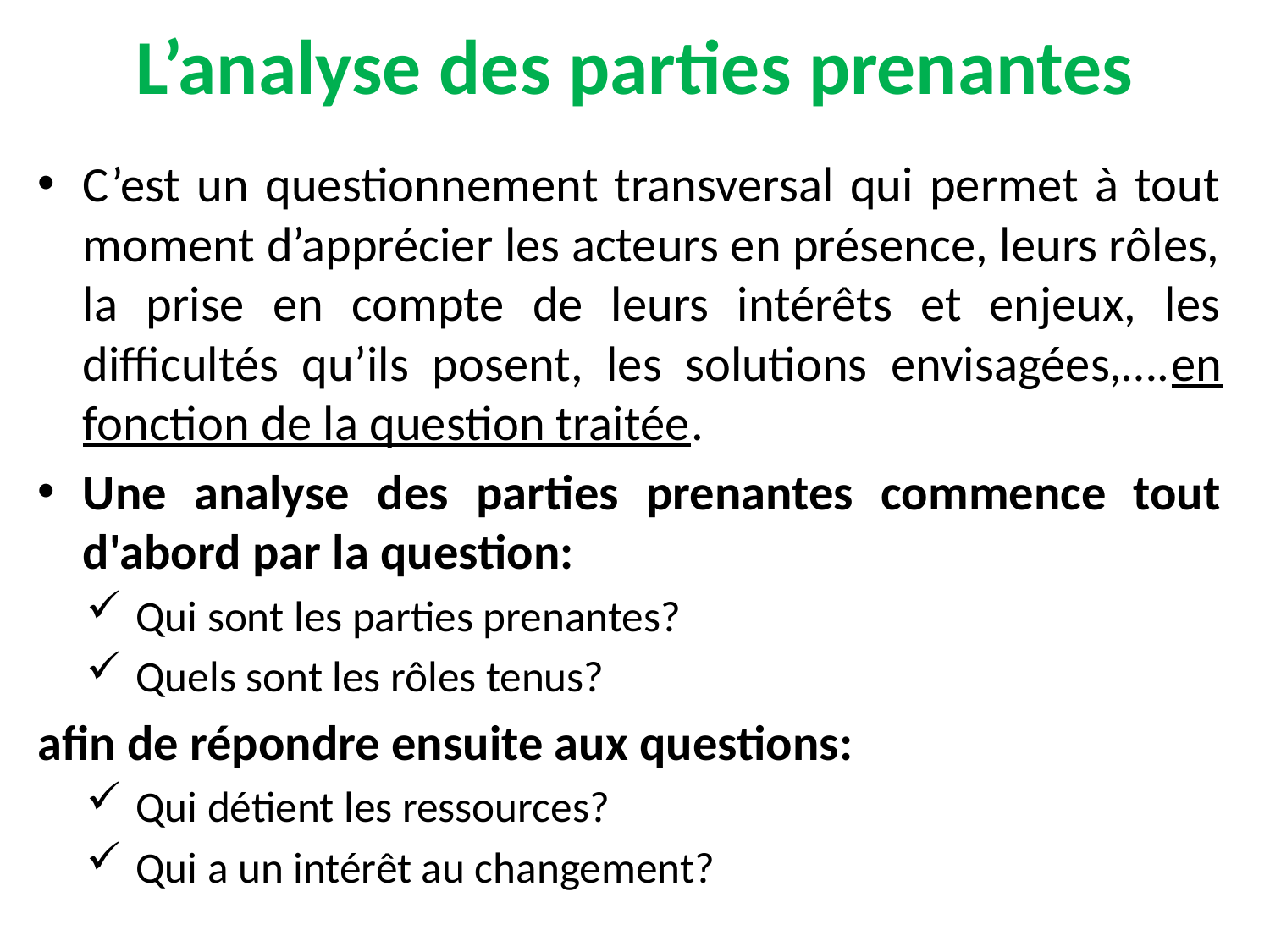

# L’analyse des parties prenantes
C’est un questionnement transversal qui permet à tout moment d’apprécier les acteurs en présence, leurs rôles, la prise en compte de leurs intérêts et enjeux, les difficultés qu’ils posent, les solutions envisagées,….en fonction de la question traitée.
Une analyse des parties prenantes commence tout d'abord par la question:
Qui sont les parties prenantes?
Quels sont les rôles tenus?
afin de répondre ensuite aux questions:
Qui détient les ressources?
Qui a un intérêt au changement?
16